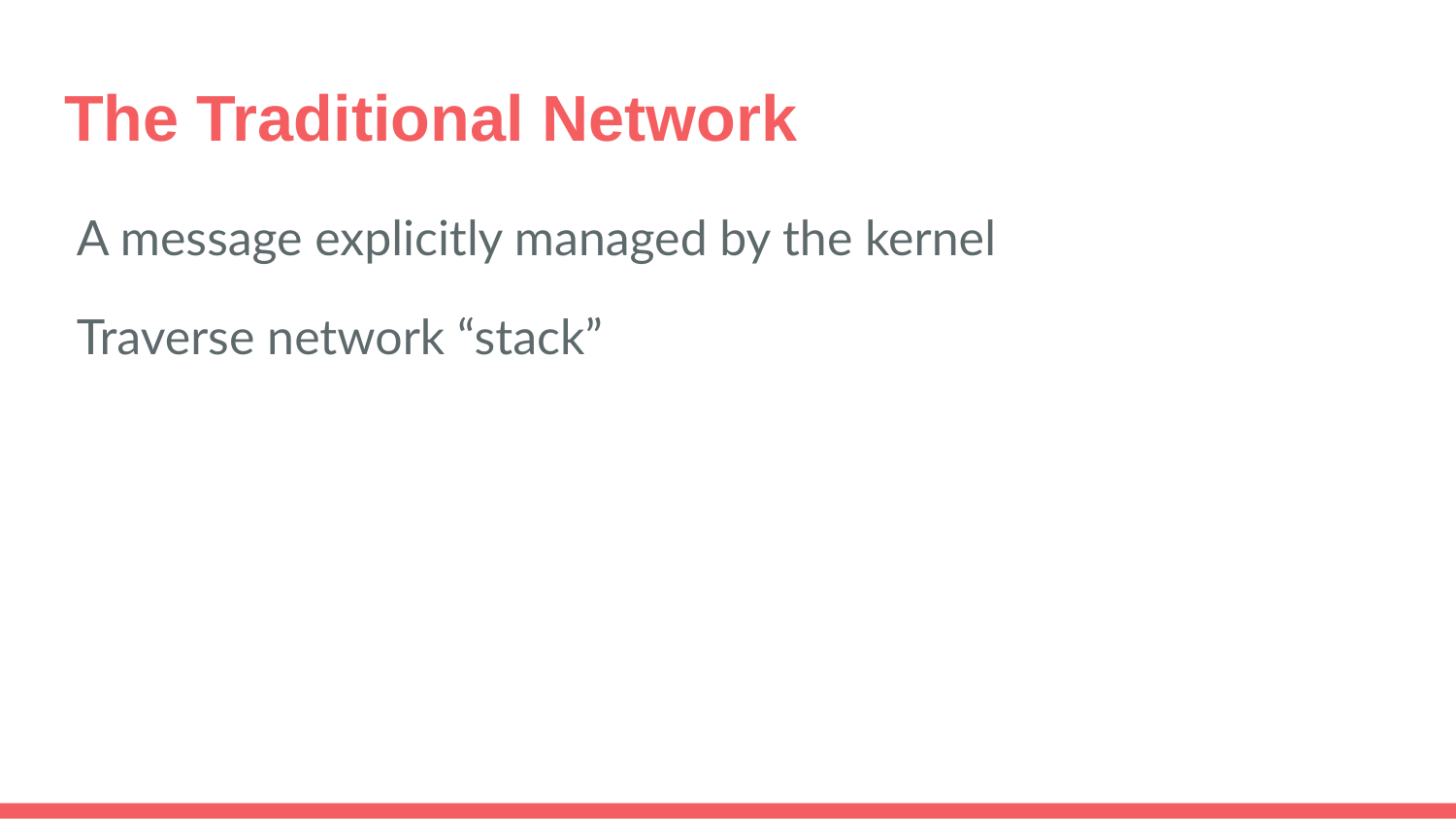

# The Traditional Network
A message explicitly managed by the kernel
Traverse network “stack”